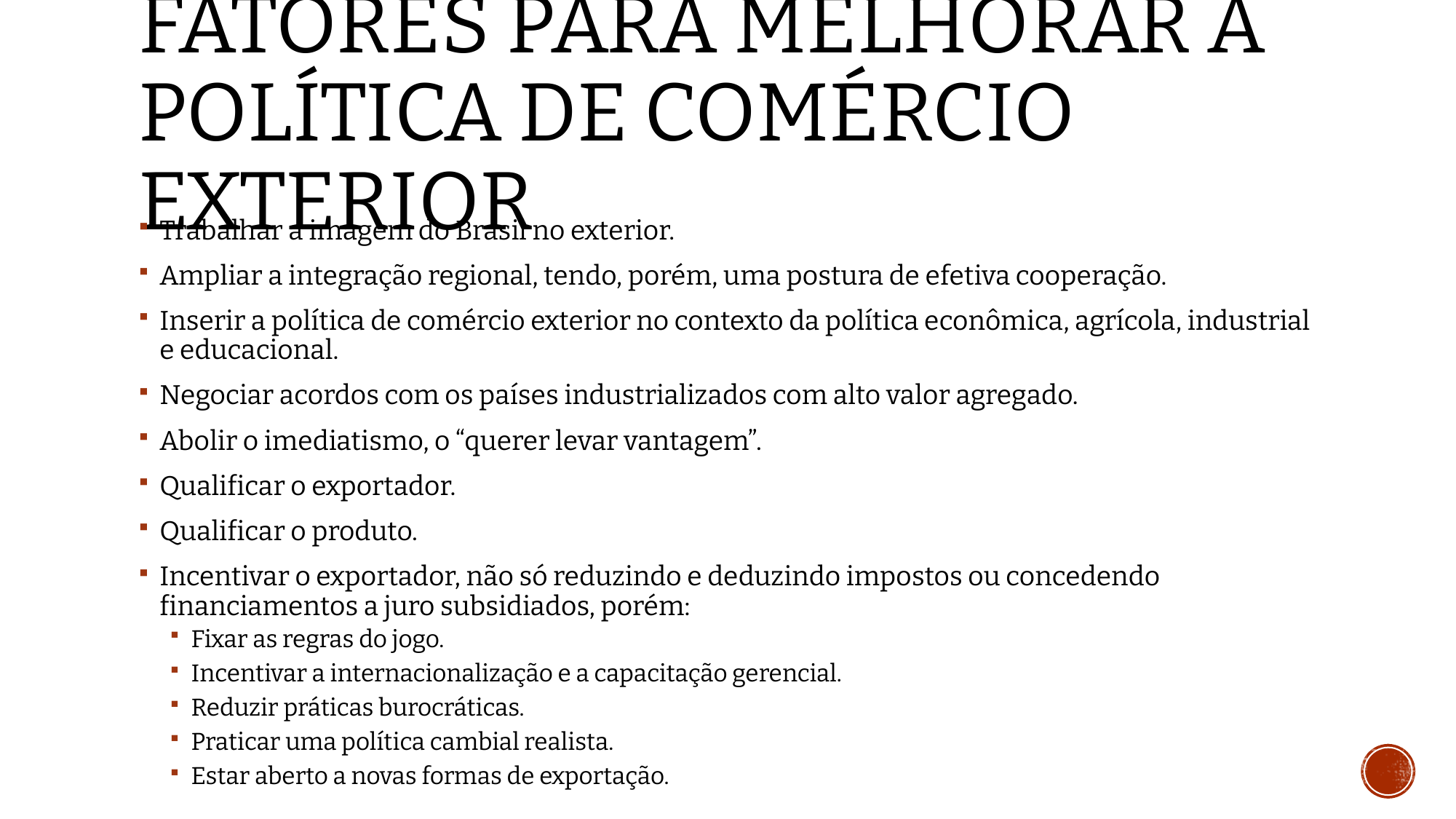

# Fatores para melhorar a política de comércio exterior
Trabalhar a imagem do Brasil no exterior.
Ampliar a integração regional, tendo, porém, uma postura de efetiva cooperação.
Inserir a política de comércio exterior no contexto da política econômica, agrícola, industrial e educacional.
Negociar acordos com os países industrializados com alto valor agregado.
Abolir o imediatismo, o “querer levar vantagem”.
Qualificar o exportador.
Qualificar o produto.
Incentivar o exportador, não só reduzindo e deduzindo impostos ou concedendo financiamentos a juro subsidiados, porém:
Fixar as regras do jogo.
Incentivar a internacionalização e a capacitação gerencial.
Reduzir práticas burocráticas.
Praticar uma política cambial realista.
Estar aberto a novas formas de exportação.